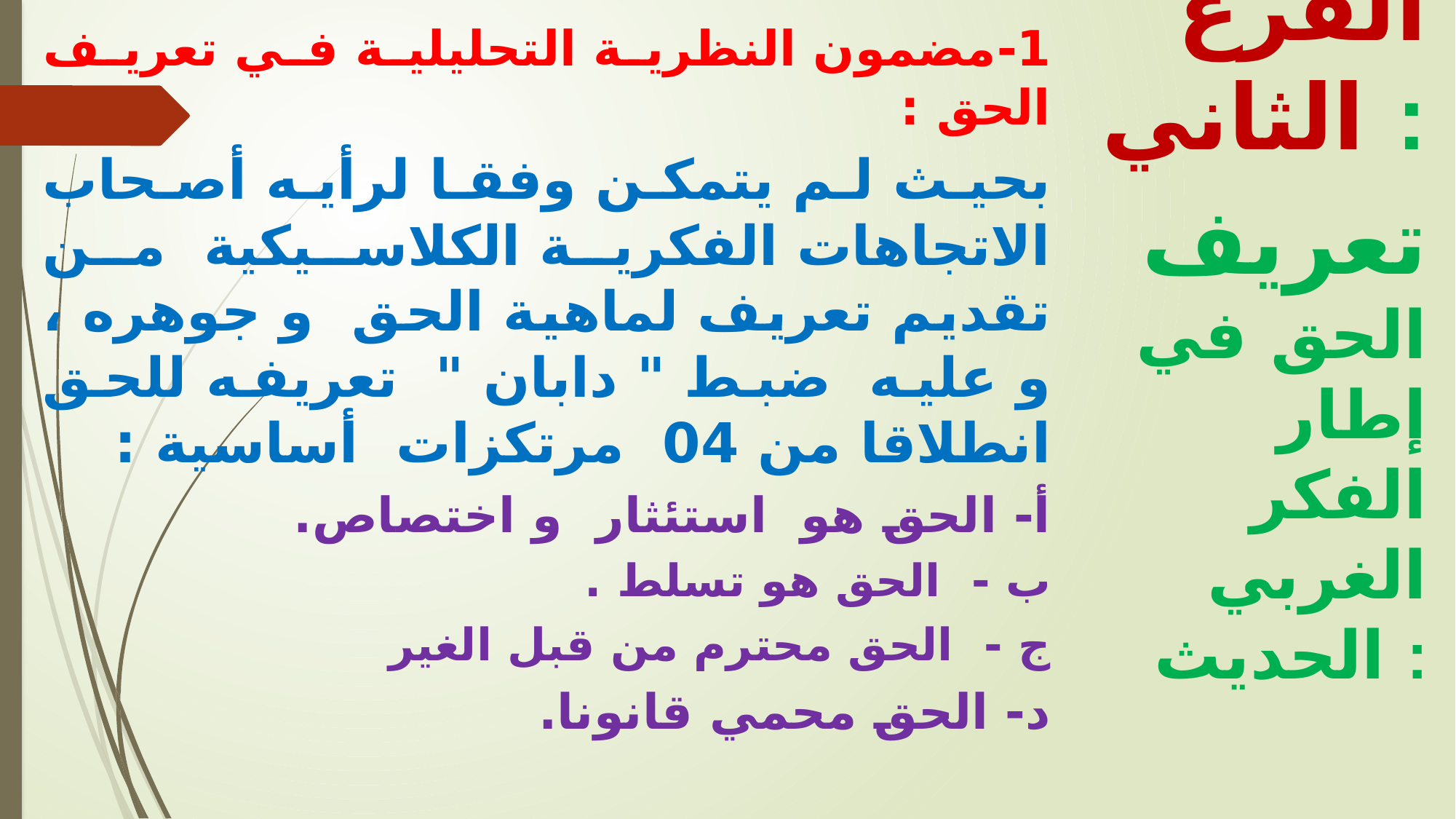

1-	مضمون النظرية التحليلية في تعريف الحق :
بحيث لم يتمكن وفقا لرأيه أصحاب الاتجاهات الفكرية الكلاسيكية  من تقديم تعريف لماهية الحق  و جوهره ، و عليه  ضبط " دابان "  تعريفه للحق انطلاقا من 04  مرتكزات  أساسية :
أ- الحق هو  استئثار  و اختصاص.
ب -  الحق هو تسلط .
ج -  الحق محترم من قبل الغير
د- الحق محمي قانونا.

الفرع الثاني :
 تعريف الحق في إطار الفكر الغربي الحديث :